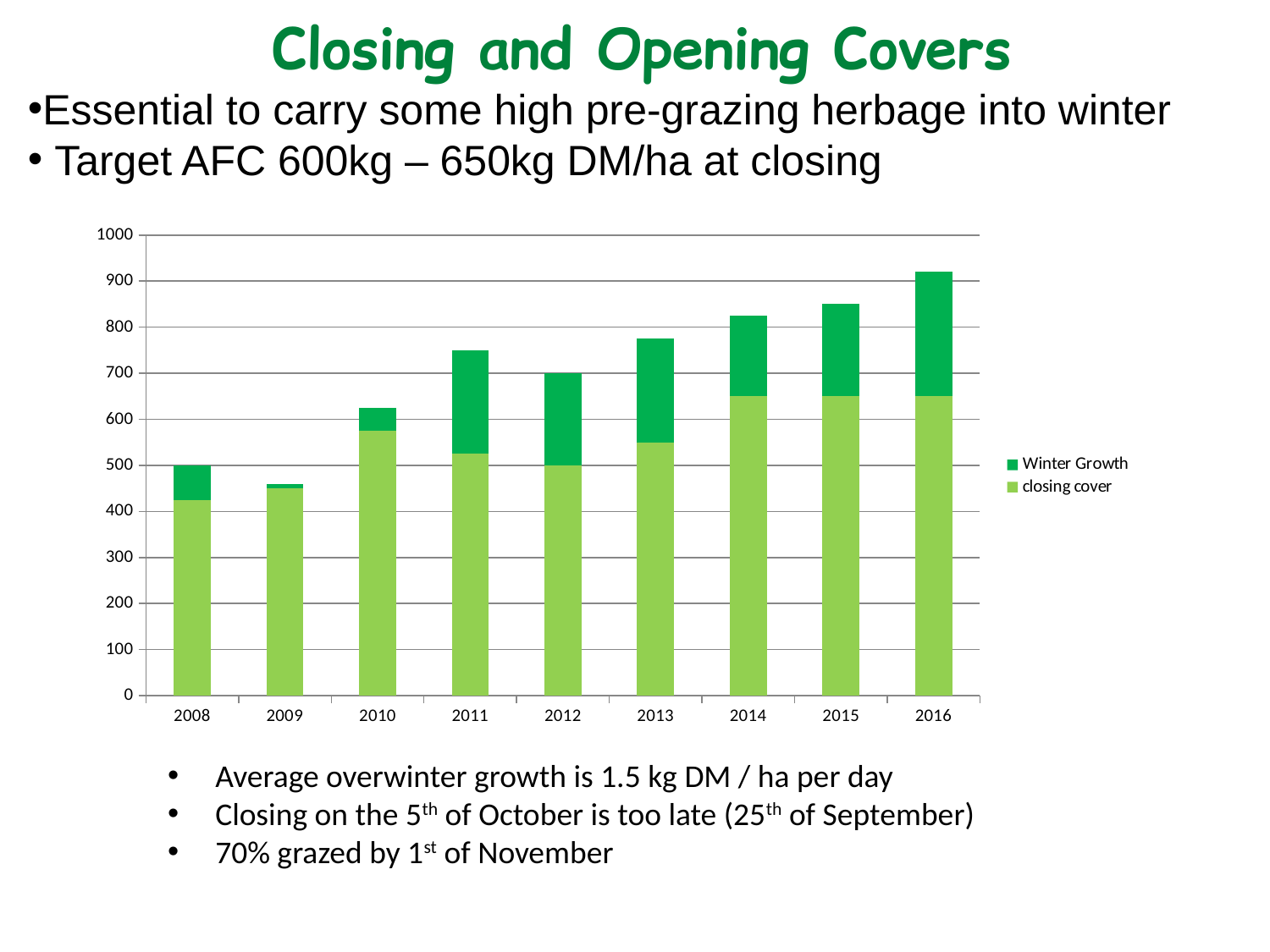

Closing and Opening Covers
Essential to carry some high pre-grazing herbage into winter
 Target AFC 600kg – 650kg DM/ha at closing

### Chart

| Category |  |  |
|---|---|---|
| 2008 | 425.0 | 75.0 |
| 2009 | 450.0 | 10.0 |
| 2010 | 575.0 | 50.0 |
| 2011 | 525.0 | 225.0 |
| 2012 | 500.0 | 200.0 |
| 2013 | 550.0 | 225.0 |
| 2014 | 650.0 | 175.0 |
| 2015 | 650.0 | 200.0 |
| 2016 | 650.0 | 270.0 |
Average overwinter growth is 1.5 kg DM / ha per day
Closing on the 5th of October is too late (25th of September)
70% grazed by 1st of November